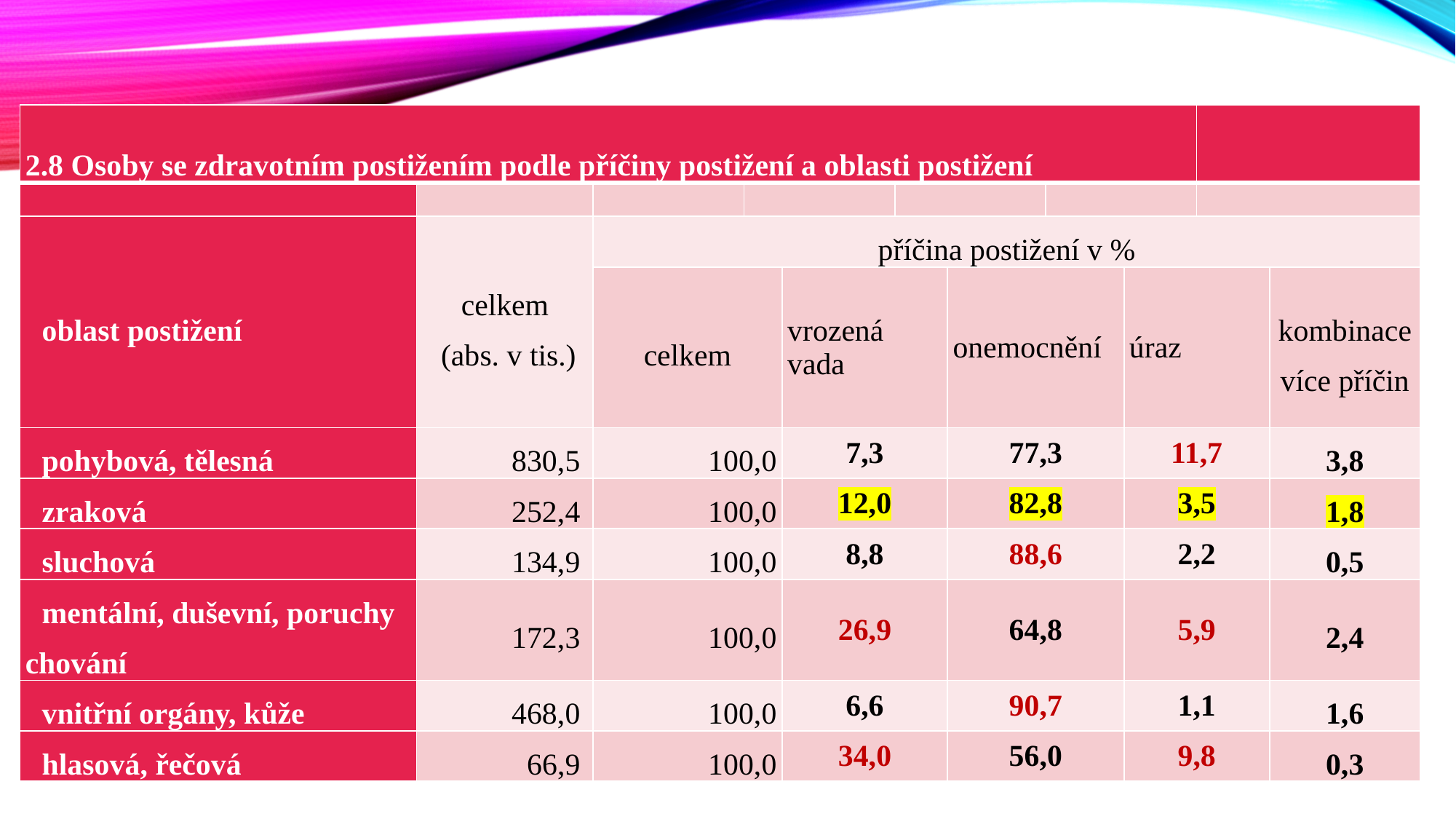

#
| 2.8 Osoby se zdravotním postižením podle příčiny postižení a oblasti postižení |  |  |  |  |  |  |  |  |  |  |
| --- | --- | --- | --- | --- | --- | --- | --- | --- | --- | --- |
|  |  |  |  |  |  |  |  |  |  |  |
| oblast postižení | celkem (abs. v tis.) | příčina postižení v % |  |  |  |  |  |  |  |  |
|  |  | celkem | vrozená vada | vrozená vada | onemocnění | onemocnění | úraz | úraz | kombinace více příčin | kombinace více příčin |
| pohybová, tělesná | 830,5 | 100,0 | 7,3 | 7,3 | 77,3 | 77,3 | 11,7 | 11,7 | 3,8 | 3,8 |
| zraková | 252,4 | 100,0 | 12,0 | 12,0 | 82,8 | 82,8 | 3,5 | 3,5 | 1,8 | 1,8 |
| sluchová | 134,9 | 100,0 | 8,8 | 8,8 | 88,6 | 88,6 | 2,2 | 2,2 | 0,5 | 0,5 |
| mentální, duševní, poruchy chování | 172,3 | 100,0 | 26,9 | 26,9 | 64,8 | 64,8 | 5,9 | 5,9 | 2,4 | 2,4 |
| vnitřní orgány, kůže | 468,0 | 100,0 | 6,6 | 6,6 | 90,7 | 90,7 | 1,1 | 1,1 | 1,6 | 1,6 |
| hlasová, řečová | 66,9 | 100,0 | 34,0 | 34,0 | 56,0 | 56,0 | 9,8 | 9,8 | 0,3 | 0,3 |